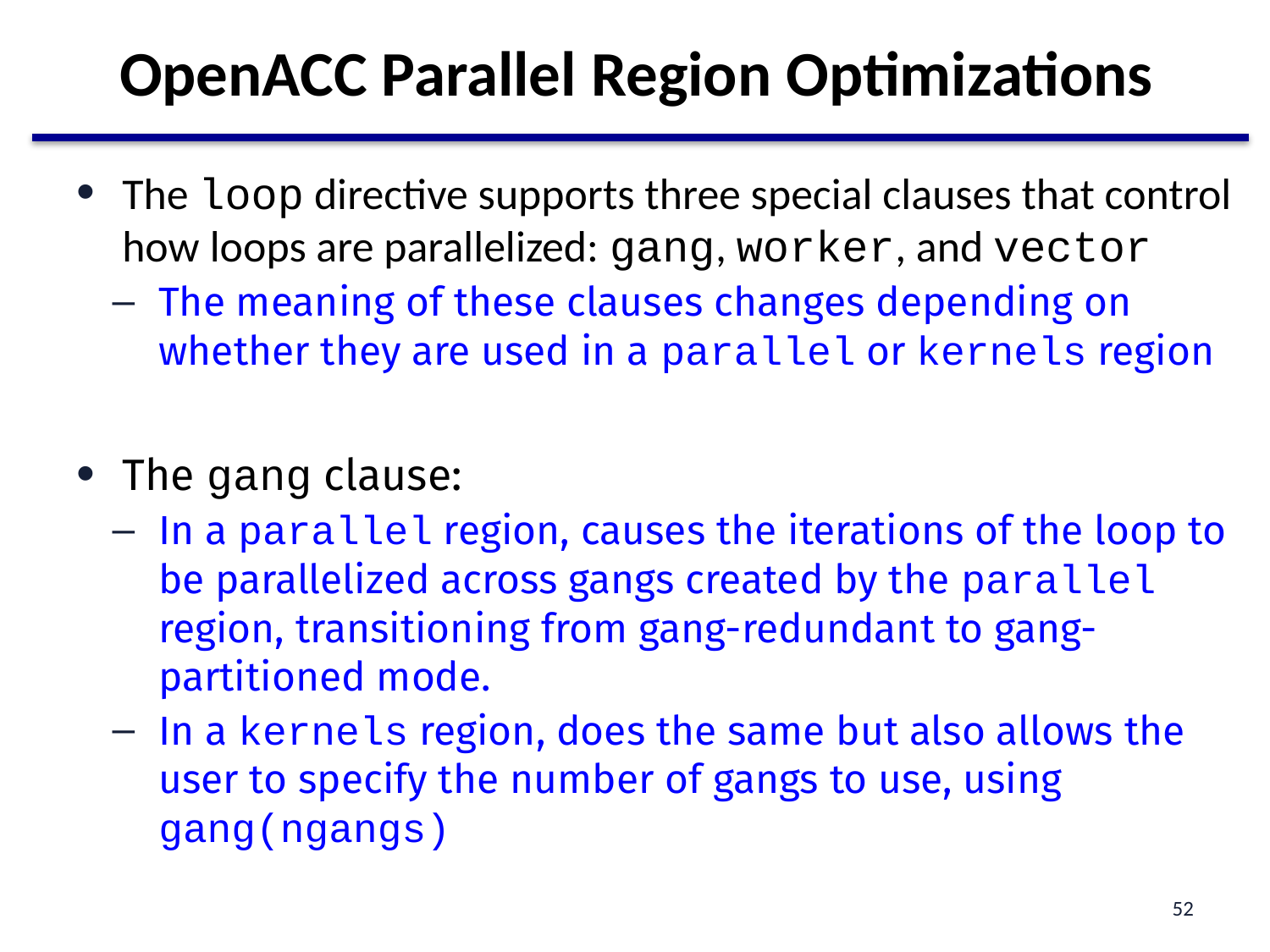

# OpenACC Parallel Region Optimizations
The loop directive supports three special clauses that control how loops are parallelized: gang, worker, and vector
The meaning of these clauses changes depending on whether they are used in a parallel or kernels region

The gang clause:
In a parallel region, causes the iterations of the loop to be parallelized across gangs created by the parallel region, transitioning from gang-redundant to gang-partitioned mode.
In a kernels region, does the same but also allows the user to specify the number of gangs to use, using gang(ngangs)
52